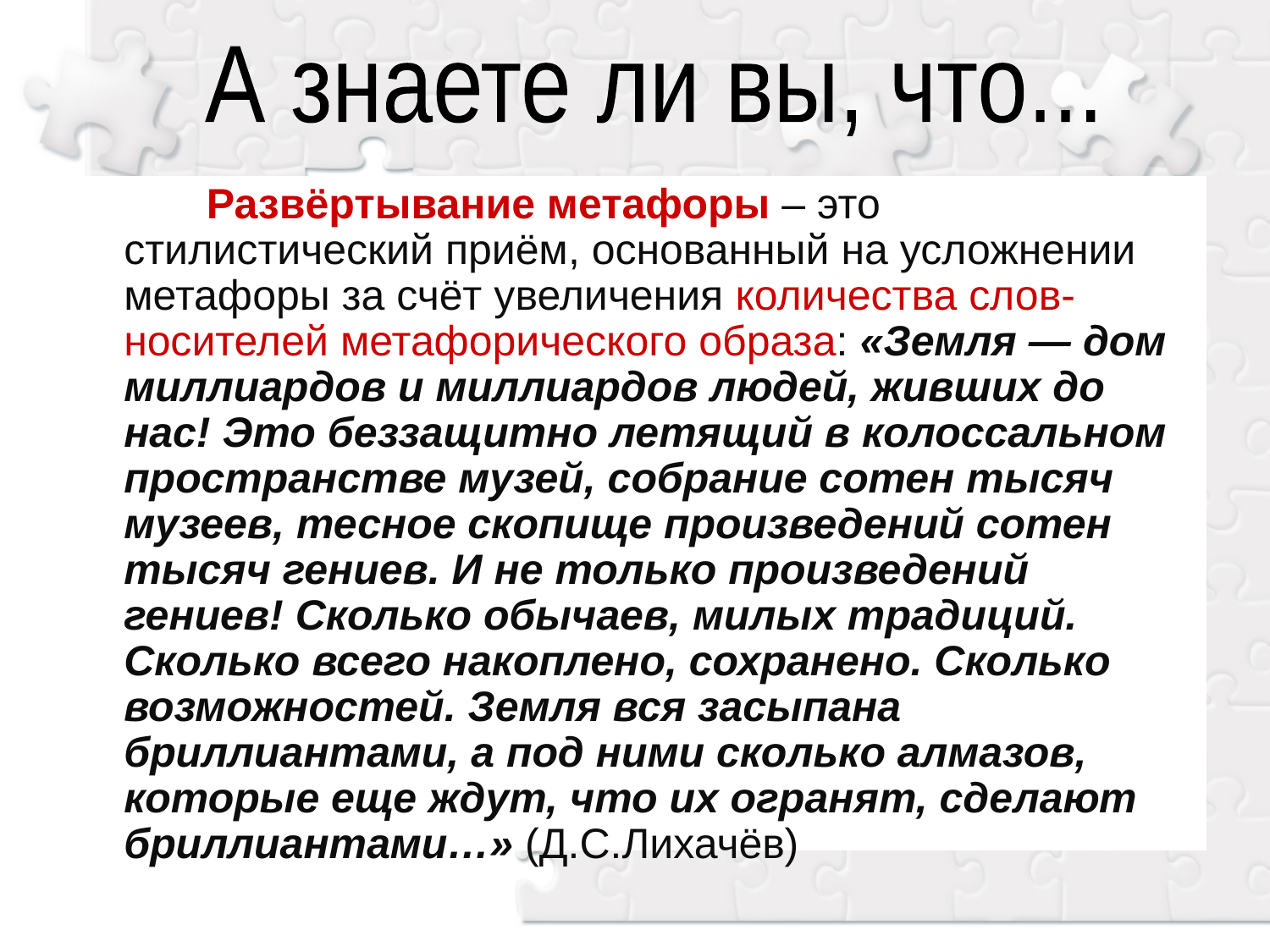

А знаете ли вы, что...
           Развёртывание метафоры – это стилистический приём, основанный на усложнении метафоры за счёт увеличения количества слов-носителей метафорического образа: «Земля — дом миллиардов и миллиардов людей, живших до нас! Это беззащитно летящий в колоссальном пространстве музей, собрание сотен тысяч музеев, тесное скопище произведений сотен тысяч гениев. И не только произведений гениев! Сколько обычаев, милых традиций. Сколько всего накоплено, сохранено. Сколько возможностей. Земля вся засыпана бриллиантами, а под ними сколько алмазов, которые еще ждут, что их огранят, сделают бриллиантами…» (Д.С.Лихачёв)